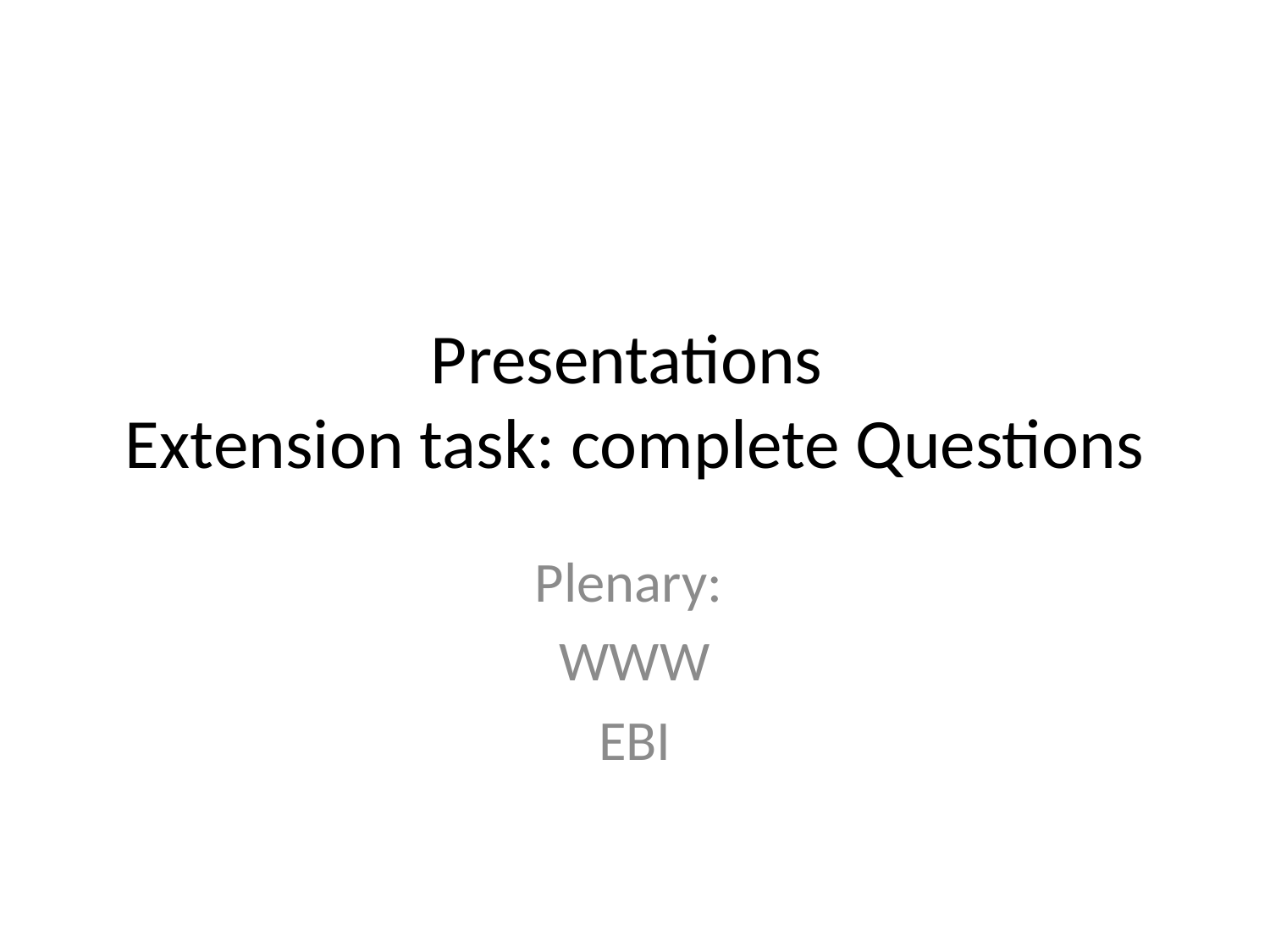

# Presentations Extension task: complete Questions
Plenary:
WWW
EBI